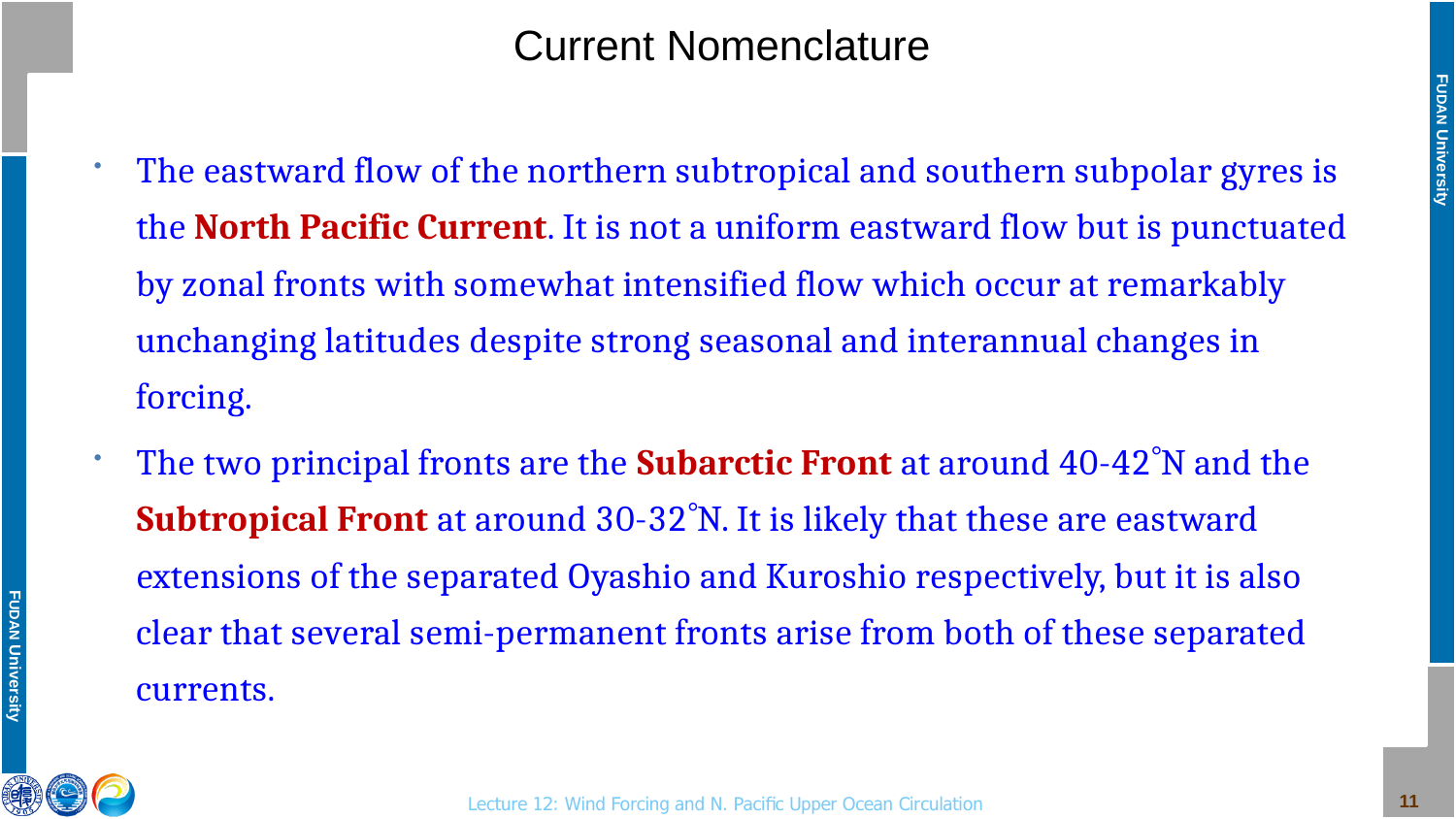

# Current Nomenclature
The eastward flow of the northern subtropical and southern subpolar gyres is the North Pacific Current. It is not a uniform eastward flow but is punctuated by zonal fronts with somewhat intensified flow which occur at remarkably unchanging latitudes despite strong seasonal and interannual changes in forcing.
The two principal fronts are the Subarctic Front at around 40-42°N and the Subtropical Front at around 30-32°N. It is likely that these are eastward extensions of the separated Oyashio and Kuroshio respectively, but it is also clear that several semi-permanent fronts arise from both of these separated currents.